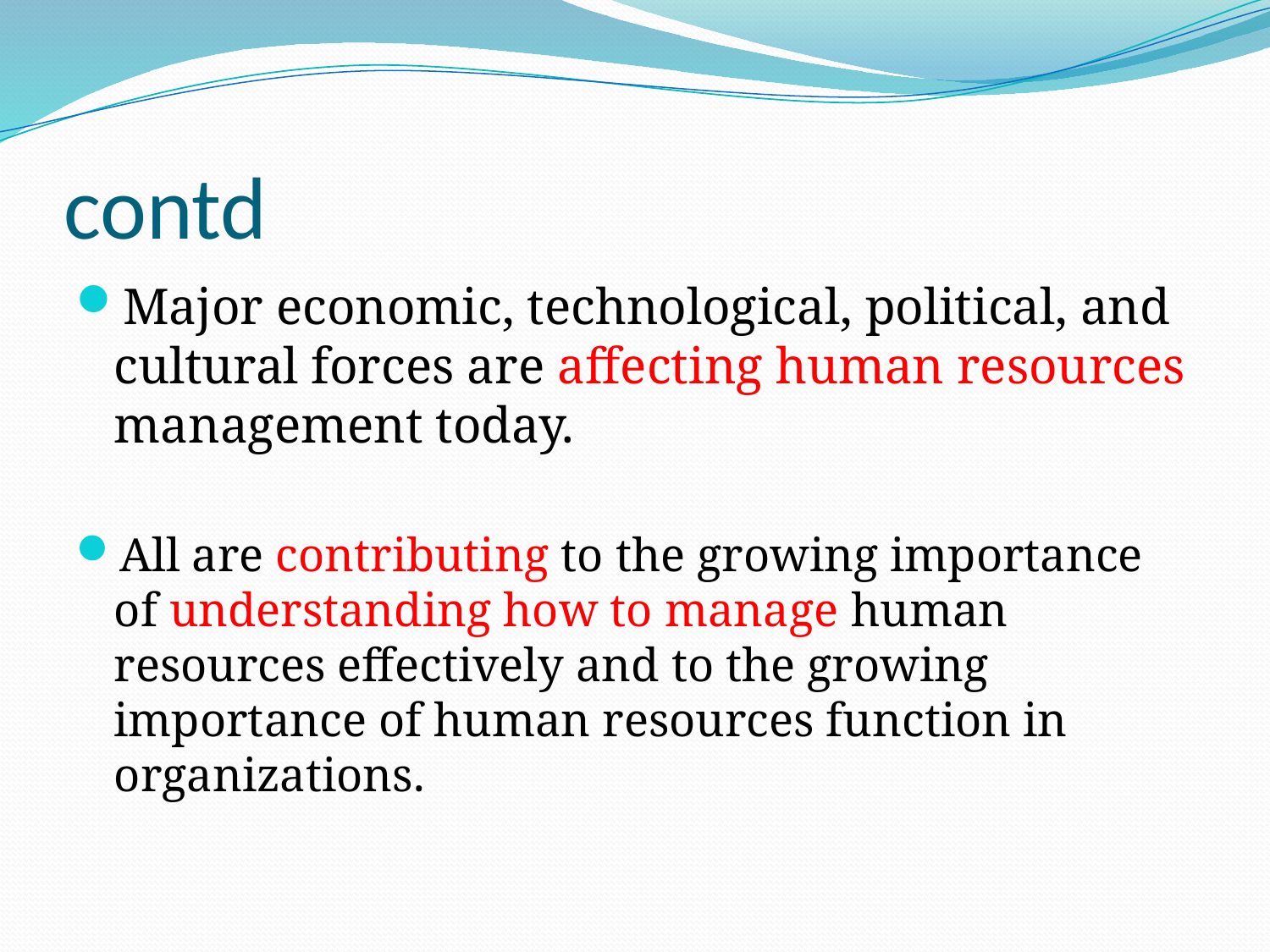

# contd
Major economic, technological, political, and cultural forces are affecting human resources management today.

All are contributing to the growing importance of understanding how to manage human resources effectively and to the growing importance of human resources function in organizations.